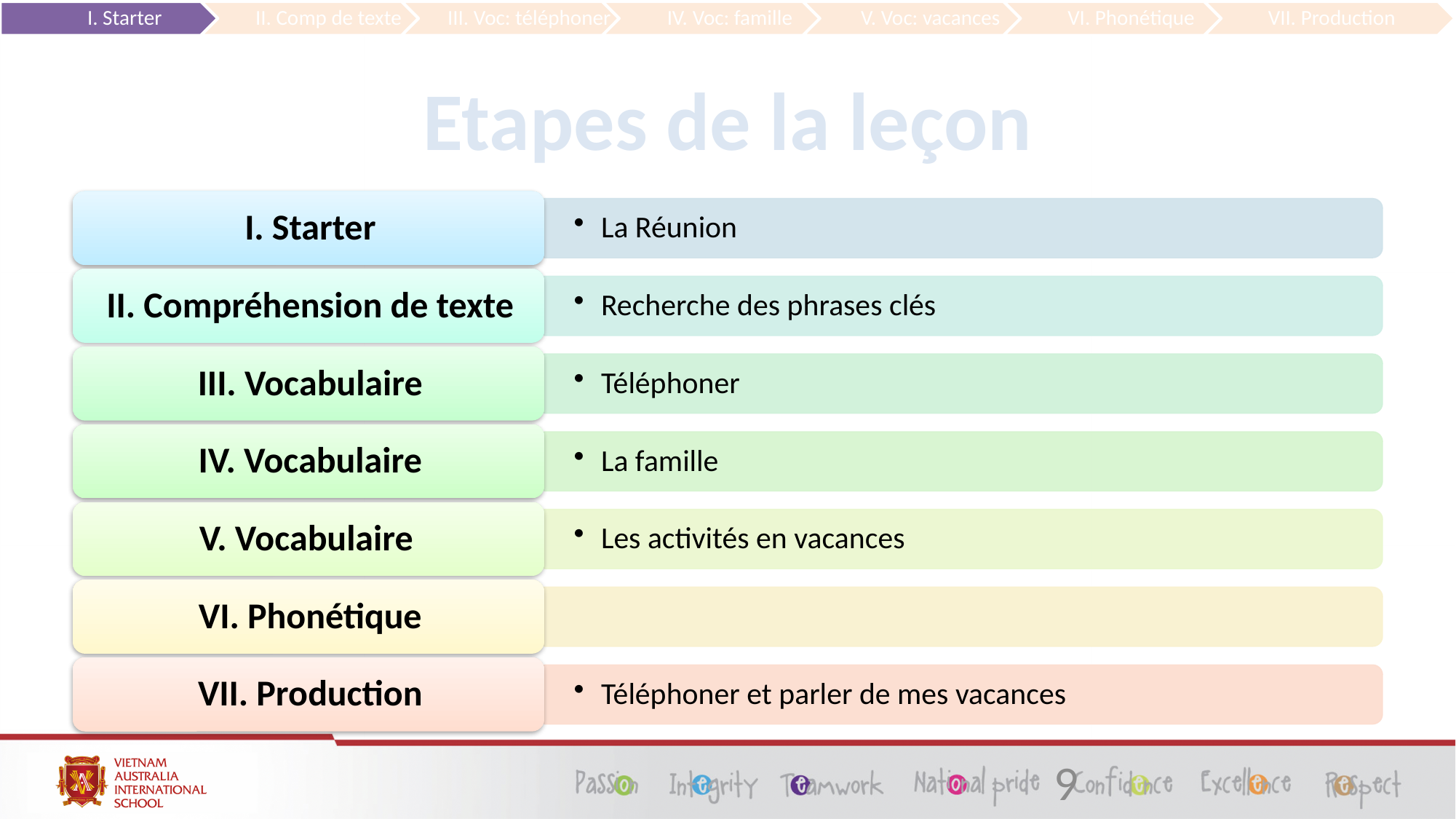

I. Starter
II. Comp de texte
III. Voc: téléphoner
IV. Voc: famille
V. Voc: vacances
VI. Phonétique
VII. Production
Etapes de la leçon
La Réunion
I. Starter
Recherche des phrases clés
II. Compréhension de texte
Téléphoner
III. Vocabulaire
La famille
IV. Vocabulaire
Les activités en vacances
V. Vocabulaire

VI. Phonétique
Téléphoner et parler de mes vacances
VII. Production
9